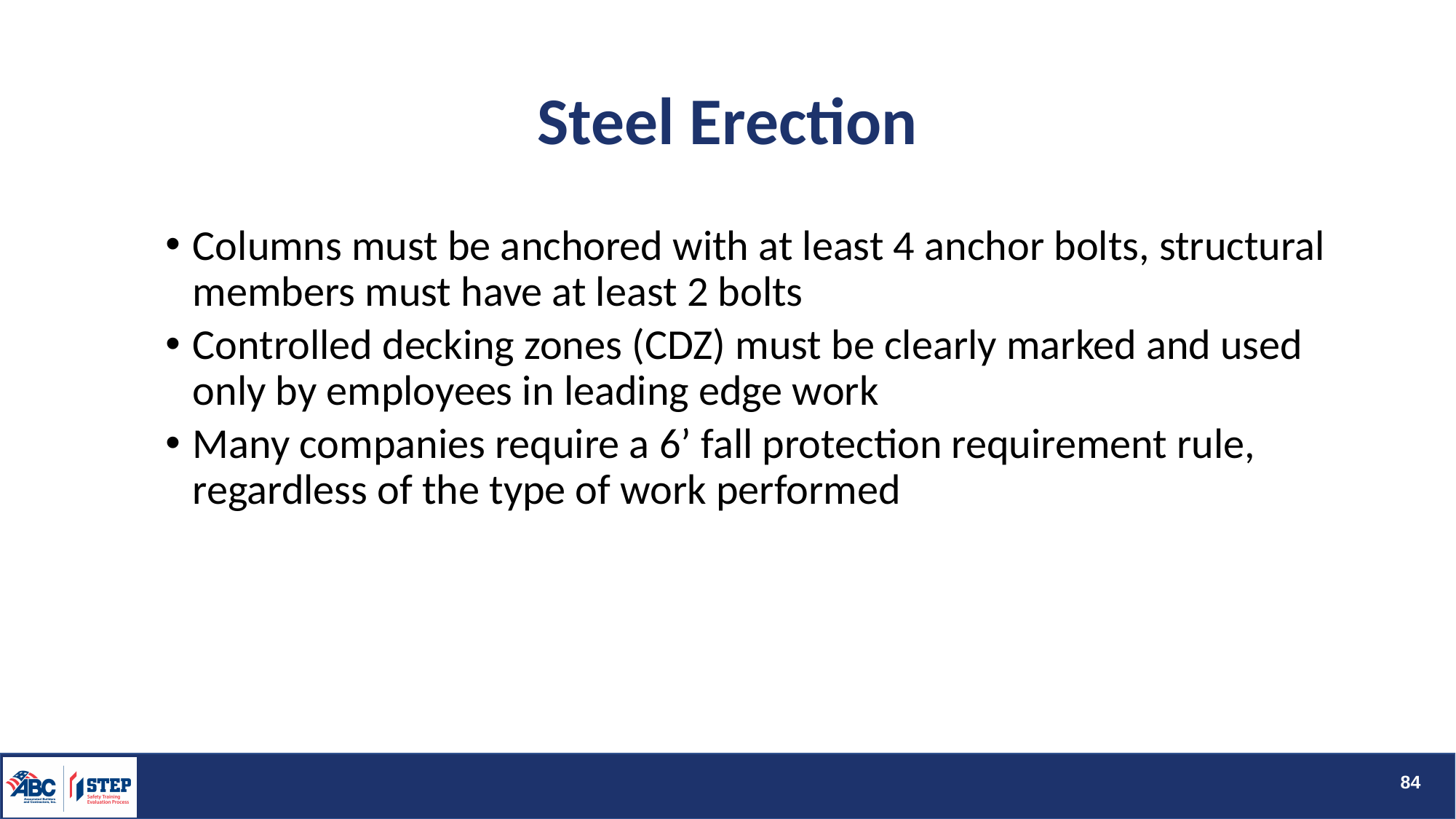

# Steel Erection
Columns must be anchored with at least 4 anchor bolts, structural members must have at least 2 bolts
Controlled decking zones (CDZ) must be clearly marked and used only by employees in leading edge work
Many companies require a 6’ fall protection requirement rule, regardless of the type of work performed

84